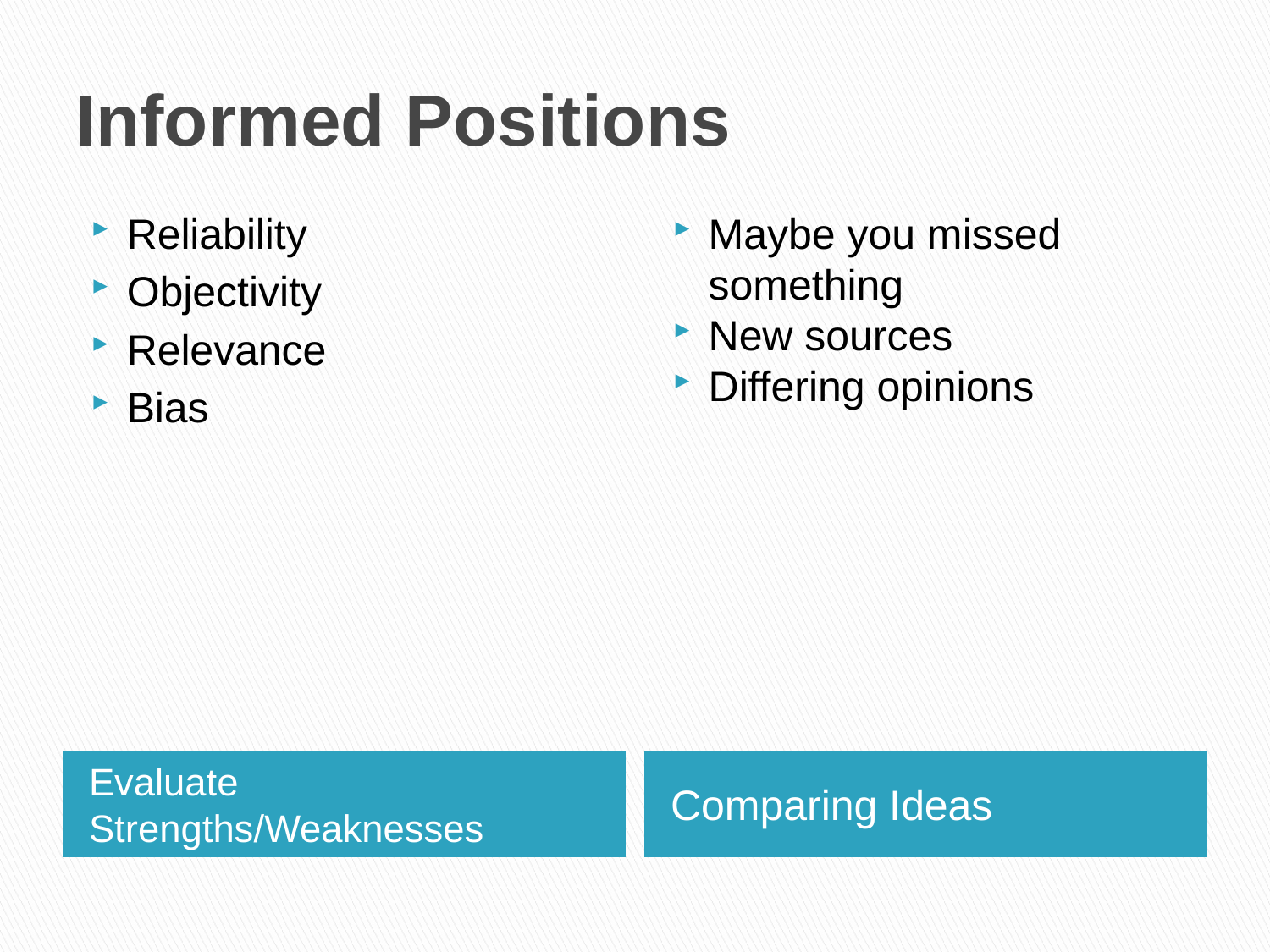

# Informed Positions
Reliability
Objectivity
Relevance
Bias
Maybe you missed something
New sources
Differing opinions
Evaluate Strengths/Weaknesses
Comparing Ideas